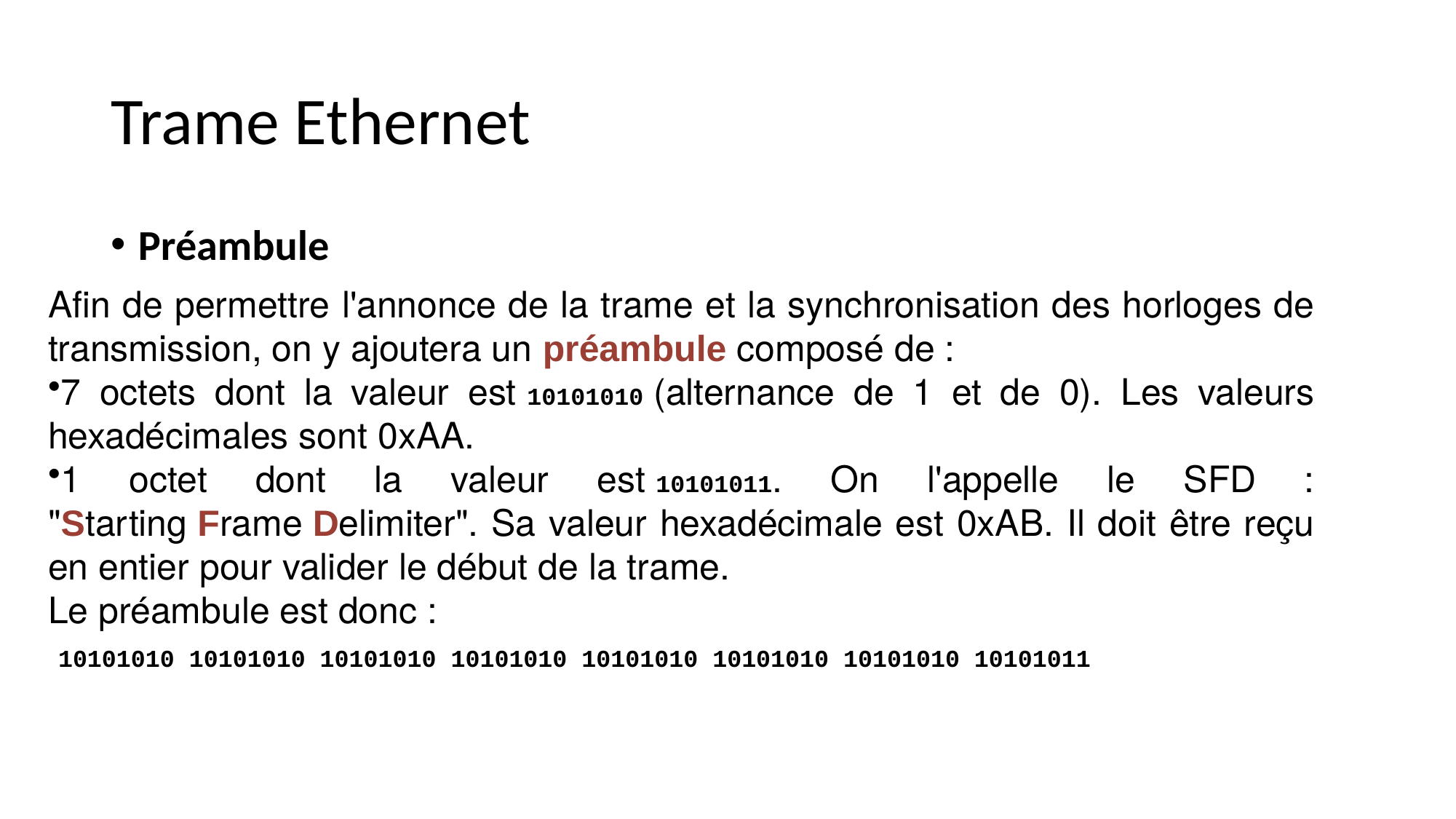

# Trame Ethernet
Préambule

Afin de permettre l'annonce de la trame et la synchronisation des horloges de transmission, on y ajoutera un préambule composé de :
7 octets dont la valeur est 10101010 (alternance de 1 et de 0). Les valeurs hexadécimales sont 0xAA.
1 octet dont la valeur est 10101011. On l'appelle le SFD : "Starting Frame Delimiter". Sa valeur hexadécimale est 0xAB. Il doit être reçu en entier pour valider le début de la trame.
Le préambule est donc :
 10101010 10101010 10101010 10101010 10101010 10101010 10101010 10101011